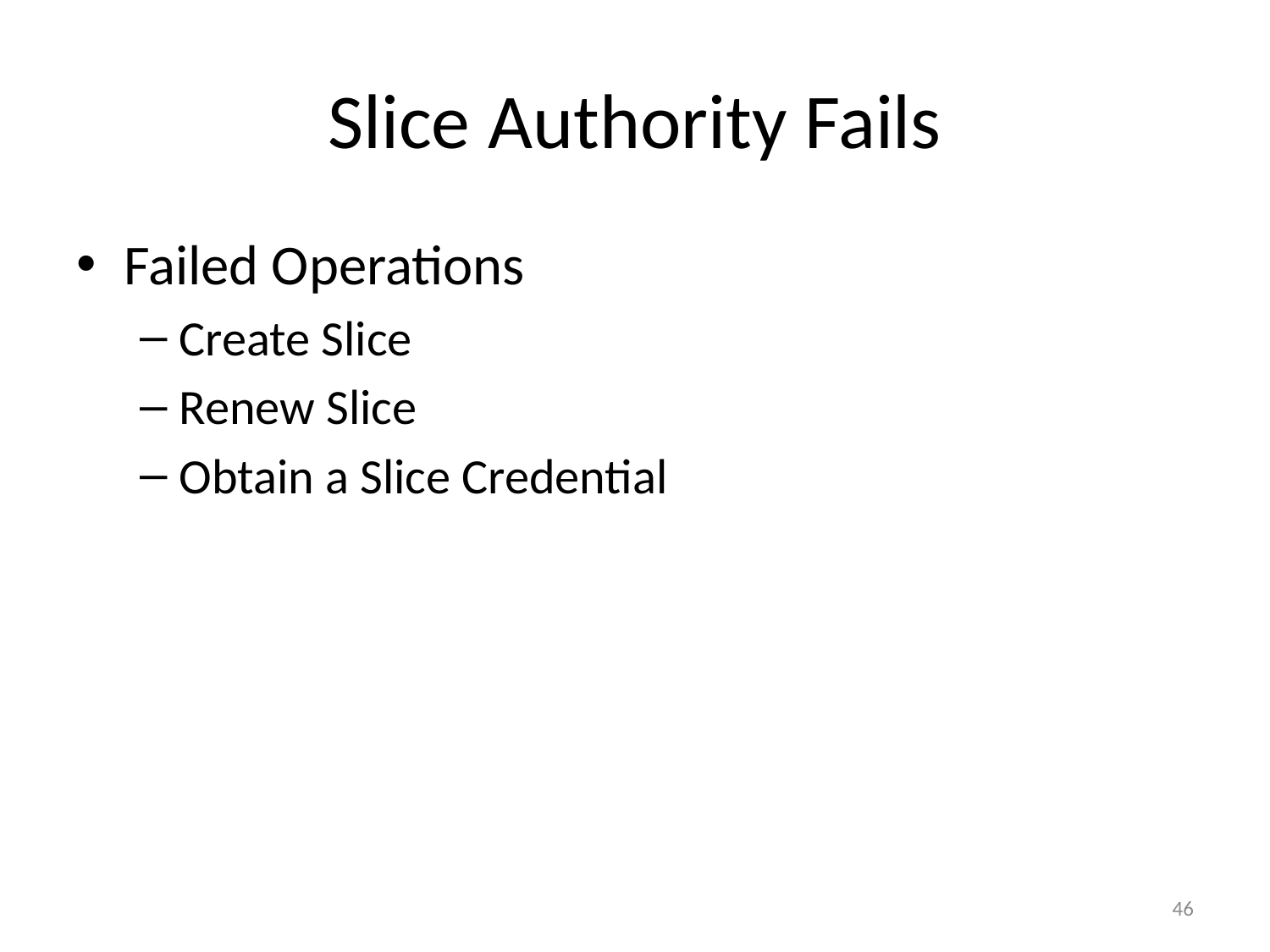

# Slice Authority Fails
Failed Operations
Create Slice
Renew Slice
Obtain a Slice Credential

46